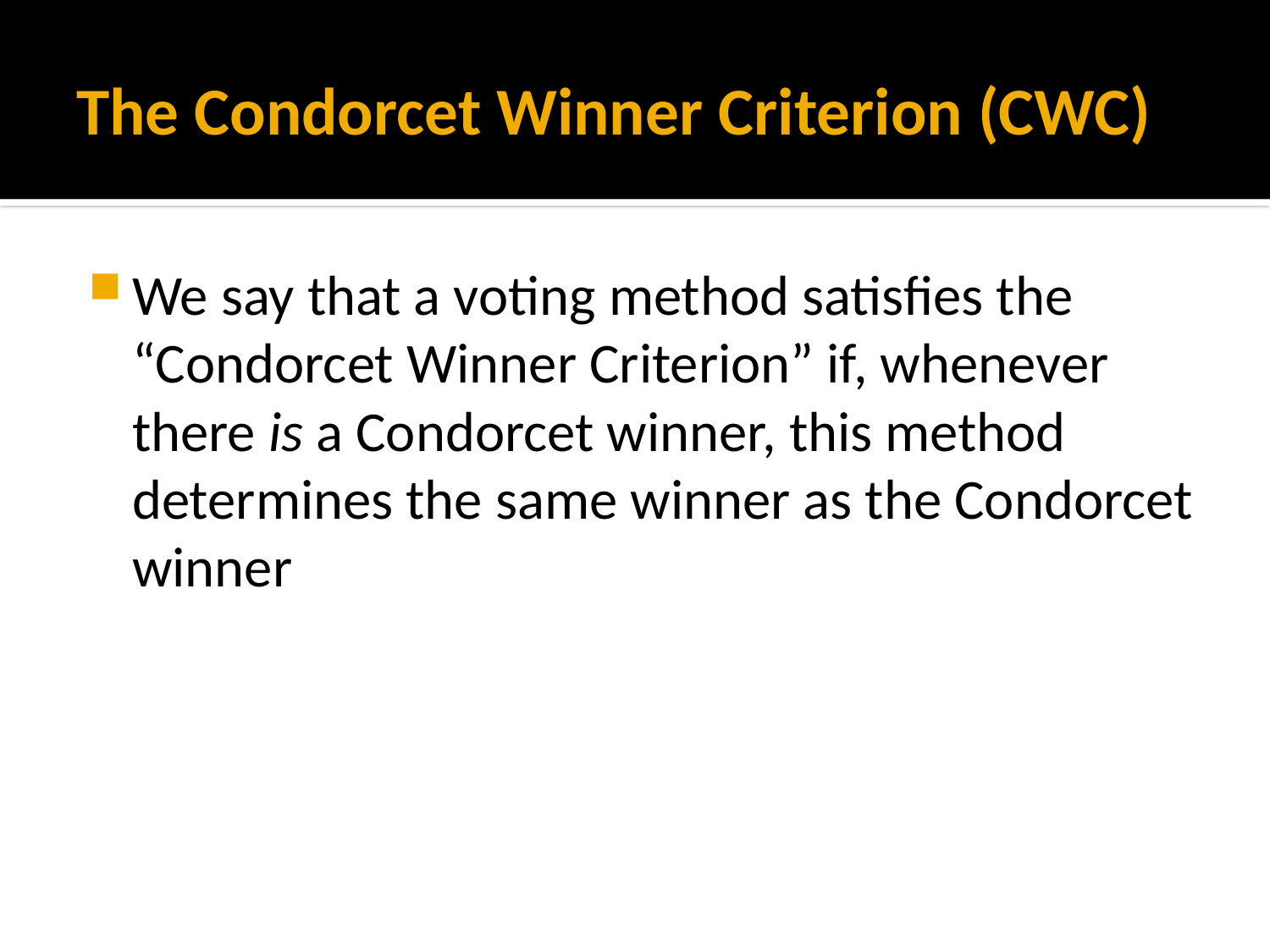

# The Condorcet Winner Criterion (CWC)
We say that a voting method satisfies the “Condorcet Winner Criterion” if, whenever there is a Condorcet winner, this method determines the same winner as the Condorcet winner